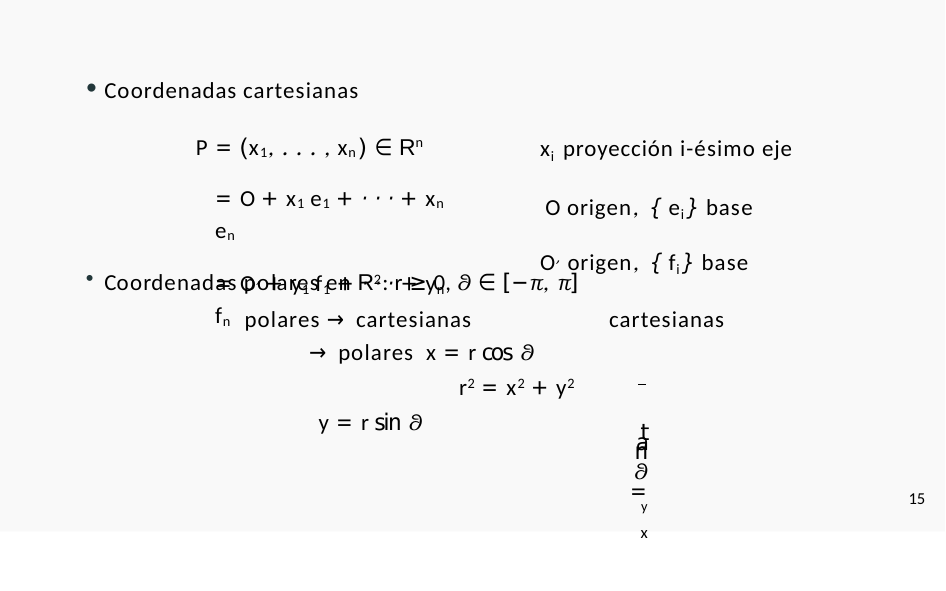

Coordenadas cartesianas
P = (x1, . . . , xn) ∈ Rn
= O + x1 e1  + · · · + xn en
= O, + y1 f1  + · · · + yn fn
xi proyección i-ésimo eje  O origen, { ei} base
O, origen, { fi} base
Coordenadas polares en R2: r ≥ 0, θ ∈ [−π, π]
polares → cartesianas	cartesianas → polares  x = r cos θ		r2  = x2  + y2
y = r sin θ	tan θ = y  x

15